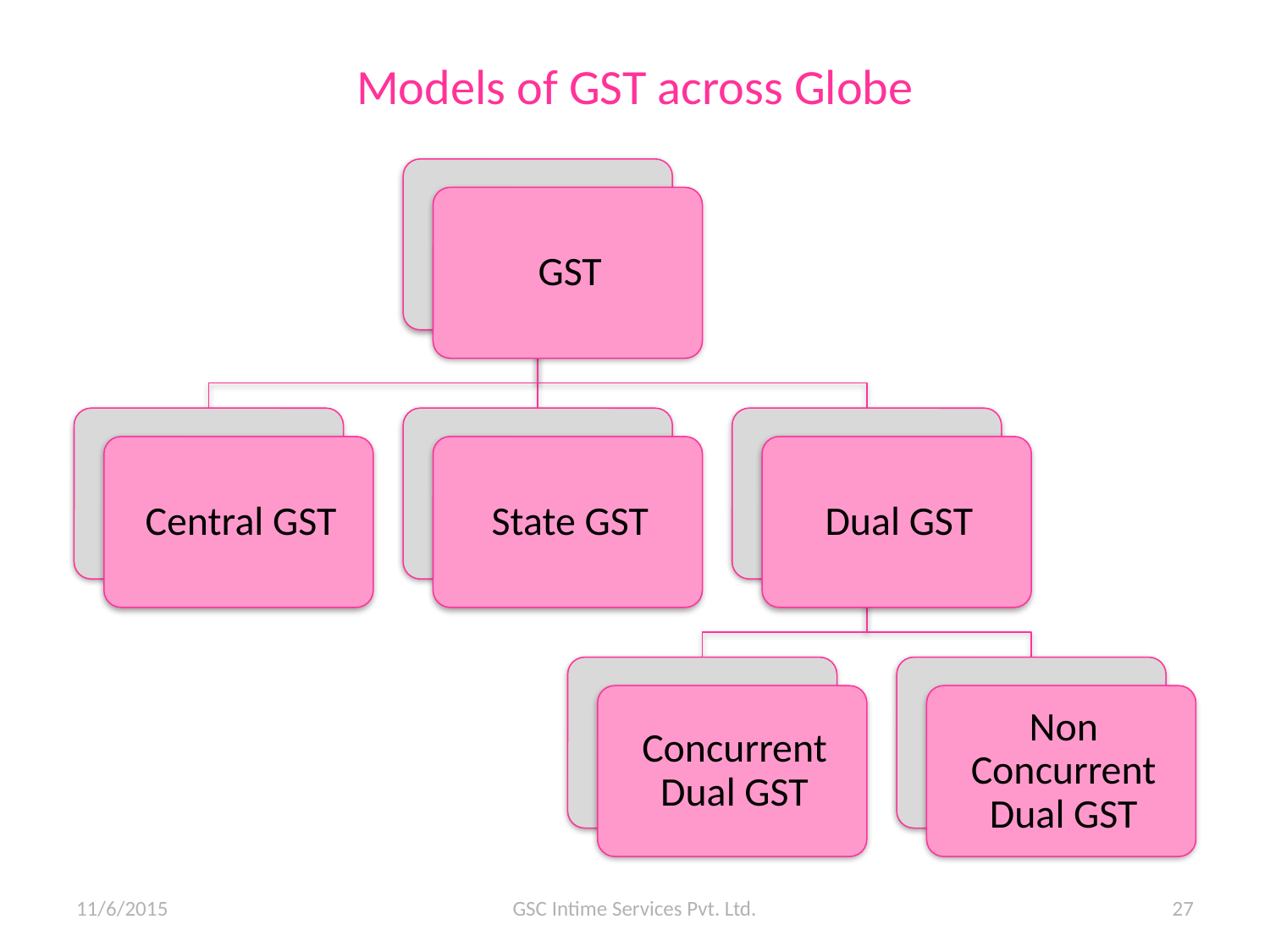

# Models of GST across Globe
GST
Central GST
State GST
Dual GST
Concurrent Dual GST
Non Concurrent Dual GST
11/6/2015
GSC Intime Services Pvt. Ltd.
27